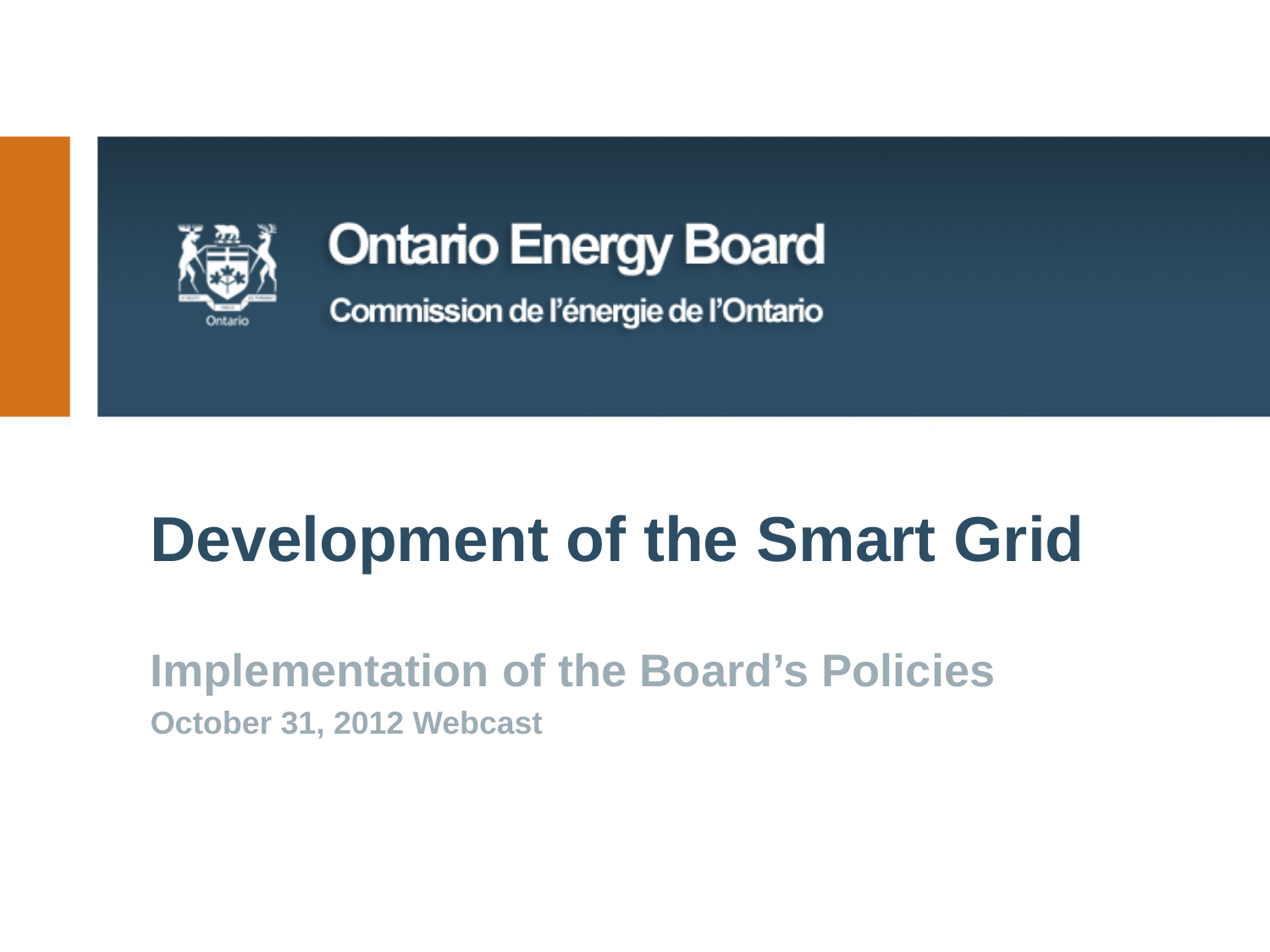

# Development of the Smart Grid
Implementation of the Board’s Policies
October 31, 2012 Webcast